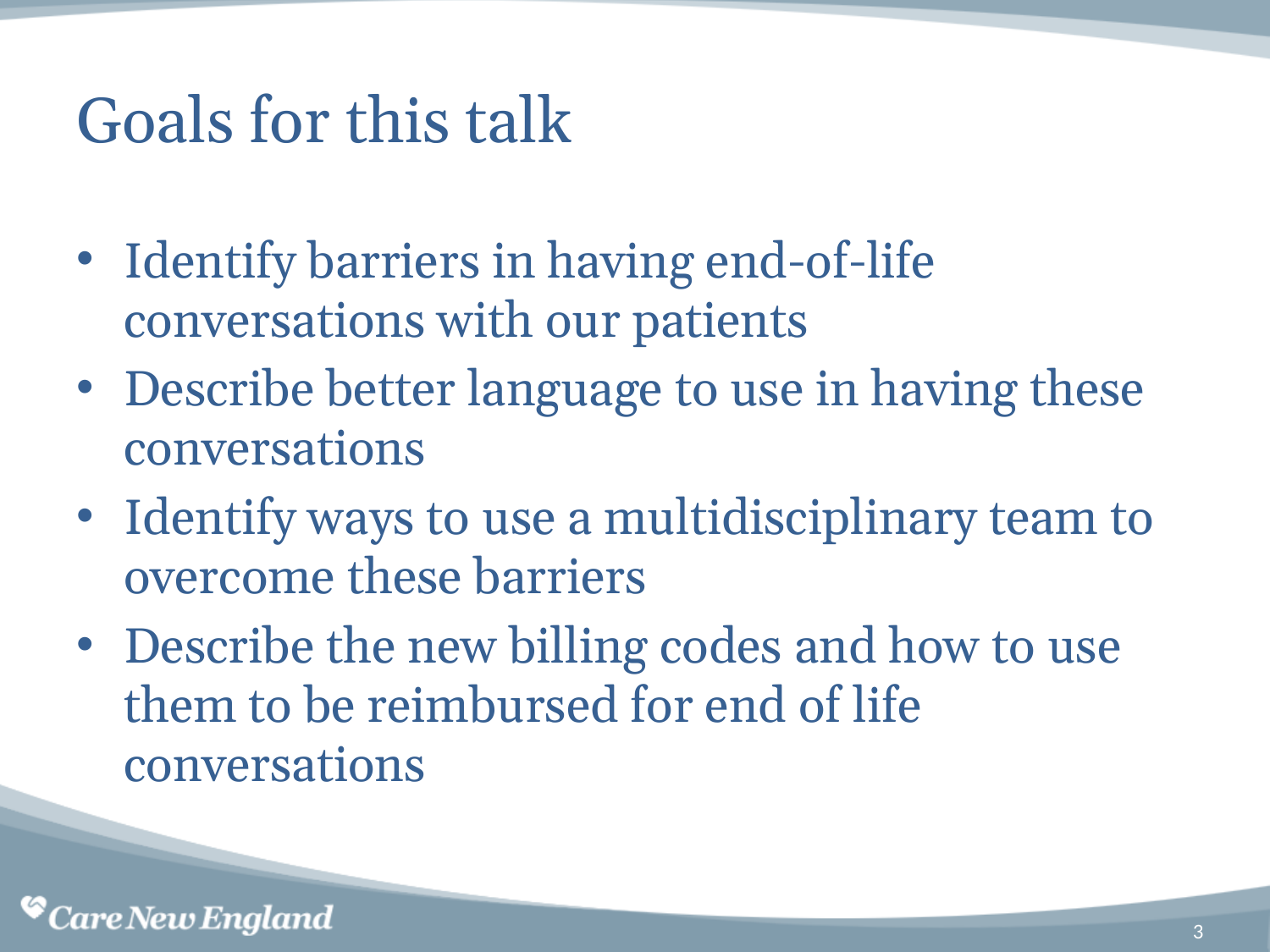

# Goals for this talk
Identify barriers in having end-of-life conversations with our patients
Describe better language to use in having these conversations
Identify ways to use a multidisciplinary team to overcome these barriers
Describe the new billing codes and how to use them to be reimbursed for end of life conversations

3